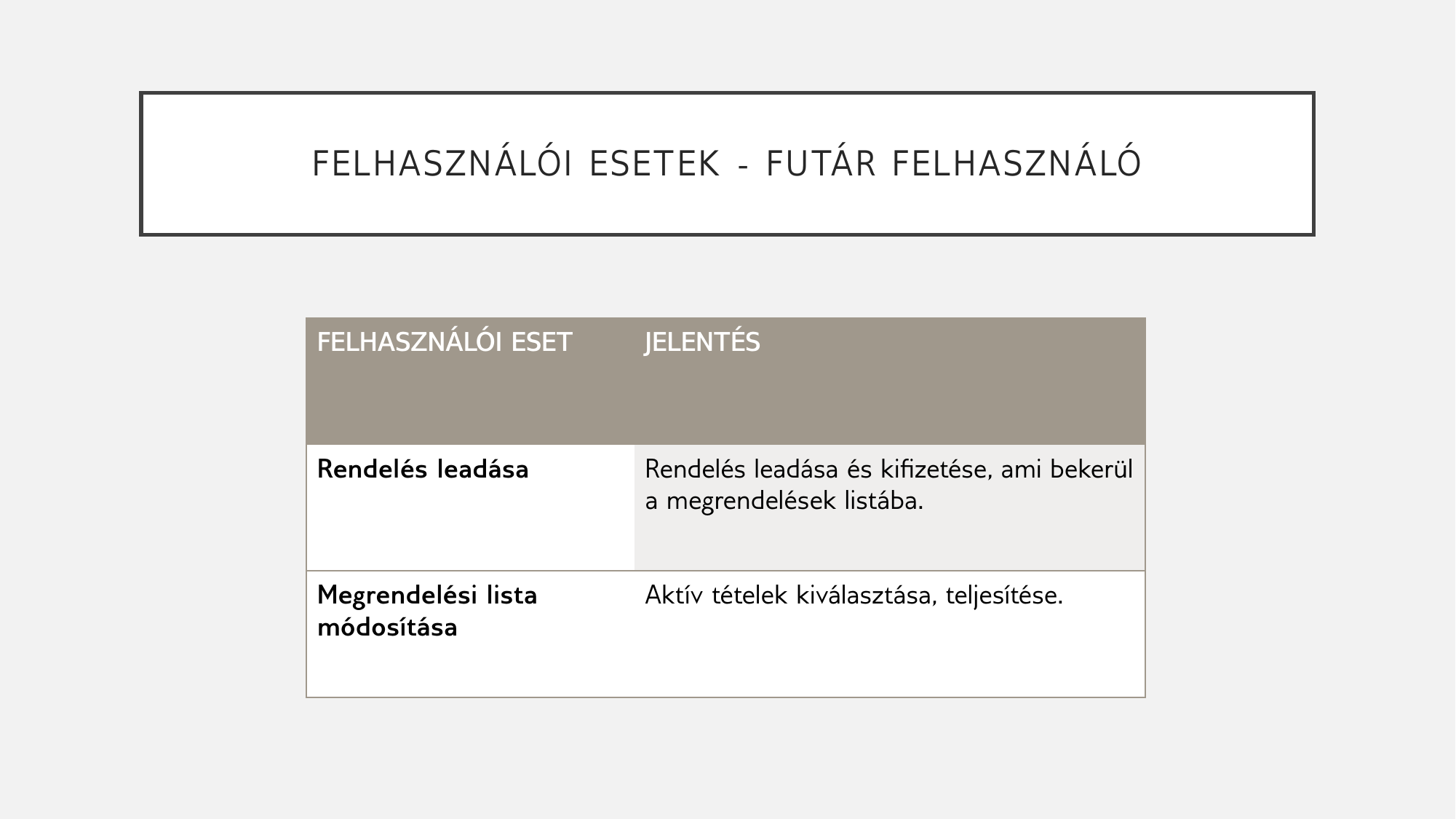

# Felhasználói esetek - futár felhasználó
| felhasználói eset | jelentés |
| --- | --- |
| Rendelés leadása | Rendelés leadása és kifizetése, ami bekerül a megrendelések listába. |
| Megrendelési lista módosítása | Aktív tételek kiválasztása, teljesítése. |